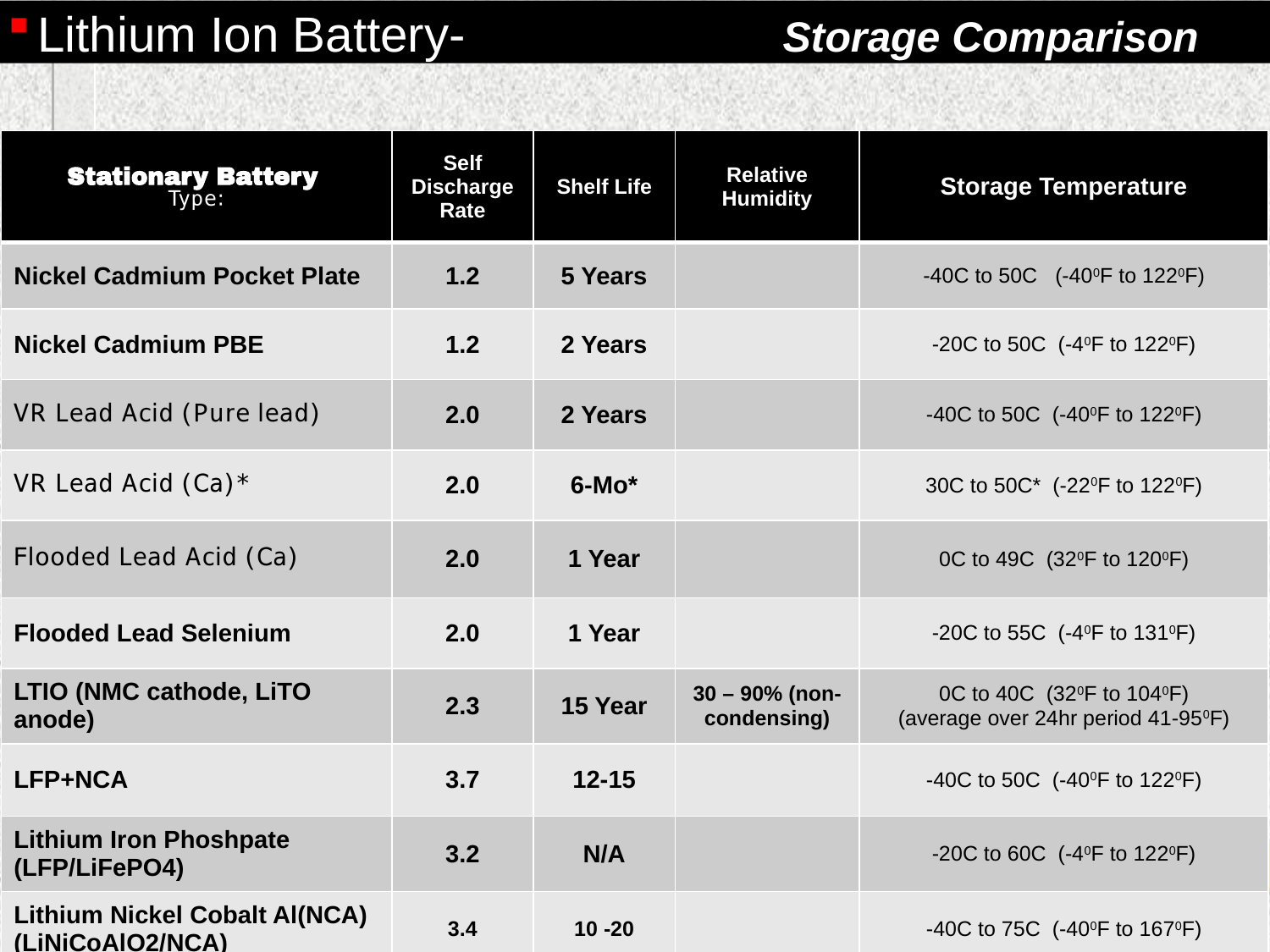

# Lithium Ion Battery-                       Storage Comparison
| Stationary Battery Type: | Self Discharge Rate | Shelf Life | Relative Humidity | Storage Temperature |
| --- | --- | --- | --- | --- |
| Nickel Cadmium Pocket Plate | 1.2 | 5 Years |  | -40C to 50C (-400F to 1220F) |
| Nickel Cadmium PBE | 1.2 | 2 Years |  | -20C to 50C (-40F to 1220F) |
| VR Lead Acid (Pure lead) | 2.0 | 2 Years |  | -40C to 50C (-400F to 1220F) |
| VR Lead Acid (Ca)\* | 2.0 | 6-Mo\* |  | 30C to 50C\* (-220F to 1220F) |
| Flooded Lead Acid (Ca) | 2.0 | 1 Year |  | 0C to 49C (320F to 1200F) |
| Flooded Lead Selenium | 2.0 | 1 Year |  | -20C to 55C (-40F to 1310F) |
| LTIO (NMC cathode, LiTO anode) | 2.3 | 15 Year | 30 – 90% (non-condensing) | 0C to 40C (320F to 1040F) (average over 24hr period 41-950F) |
| LFP+NCA | 3.7 | 12-15 |  | -40C to 50C (-400F to 1220F) |
| Lithium Iron Phoshpate (LFP/LiFePO4) | 3.2 | N/A |  | -20C to 60C (-40F to 1220F) |
| Lithium Nickel Cobalt Al(NCA) (LiNiCoAlO2/NCA) | 3.4 | 10 -20 |  | -40C to 75C (-400F to 1670F) |